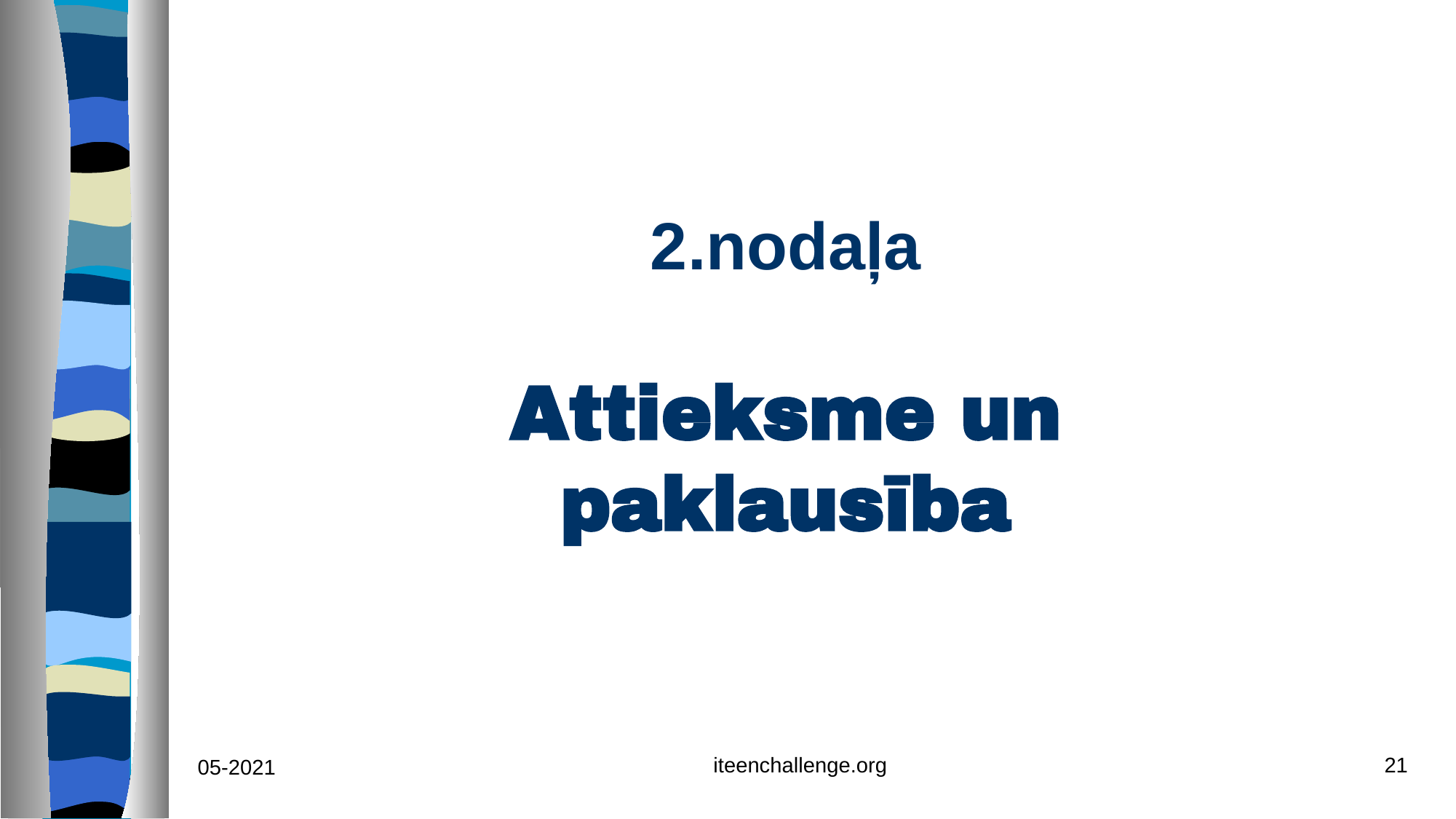

# 2.nodaļa Attieksme un paklausība
iteenchallenge.org
21
05-2021